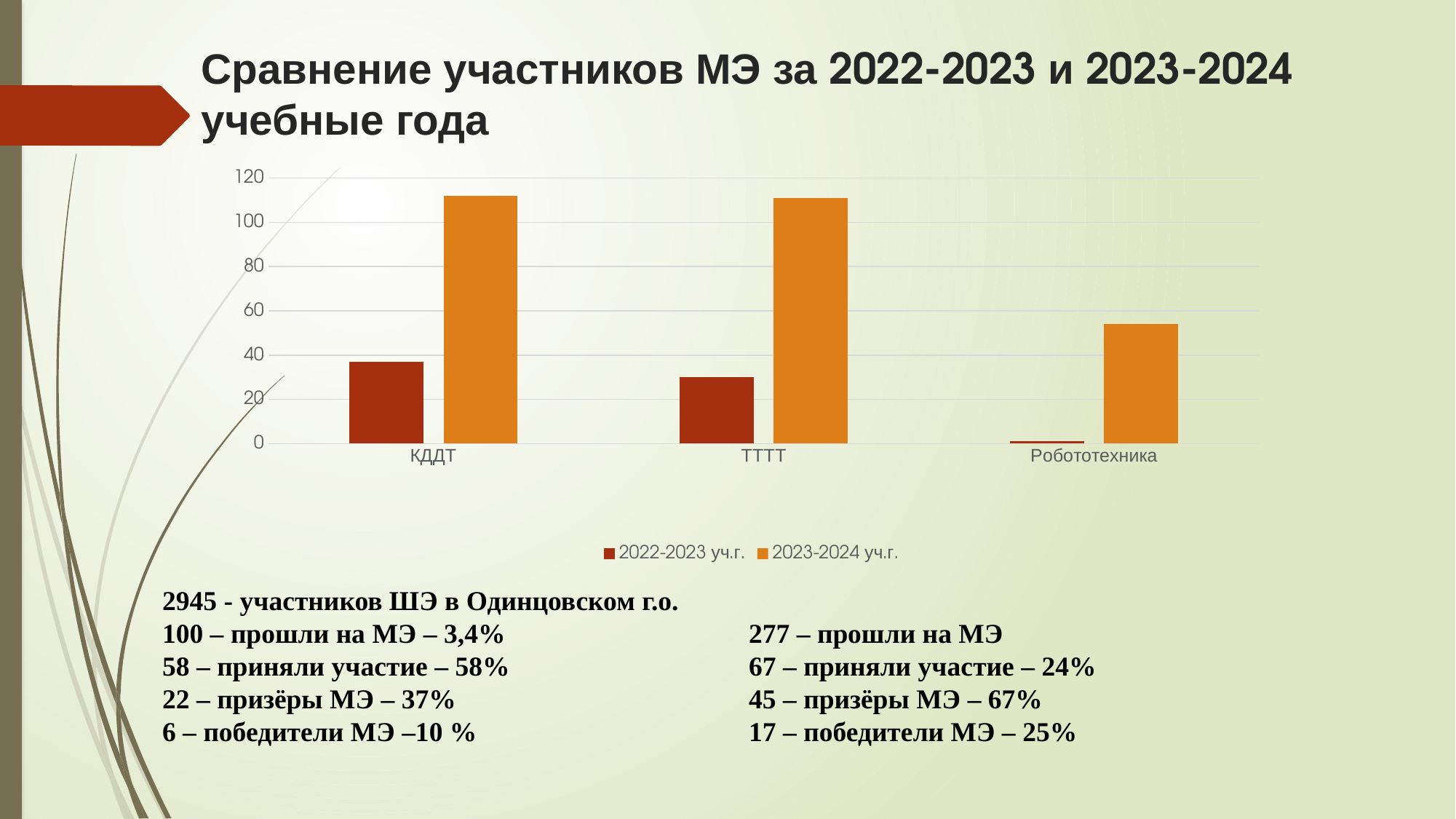

# Сравнение участников МЭ за 2022-2023 и 2023-2024 учебные года

### Chart

| Category | 2022-2023 уч.г. | 2023-2024 уч.г. |
|---|---|---|
| КДДТ | 37.0 | 112.0 |
| ТТТТ | 30.0 | 111.0 |
| Робототехника | 1.0 | 54.0 |
2945 - участников ШЭ в Одинцовском г.о.
100 – прошли на МЭ – 3,4%
58 – приняли участие – 58%
22 – призёры МЭ – 37%
6 – победители МЭ –10 %
277 – прошли на МЭ
67 – приняли участие – 24%
45 – призёры МЭ – 67%
17 – победители МЭ – 25%